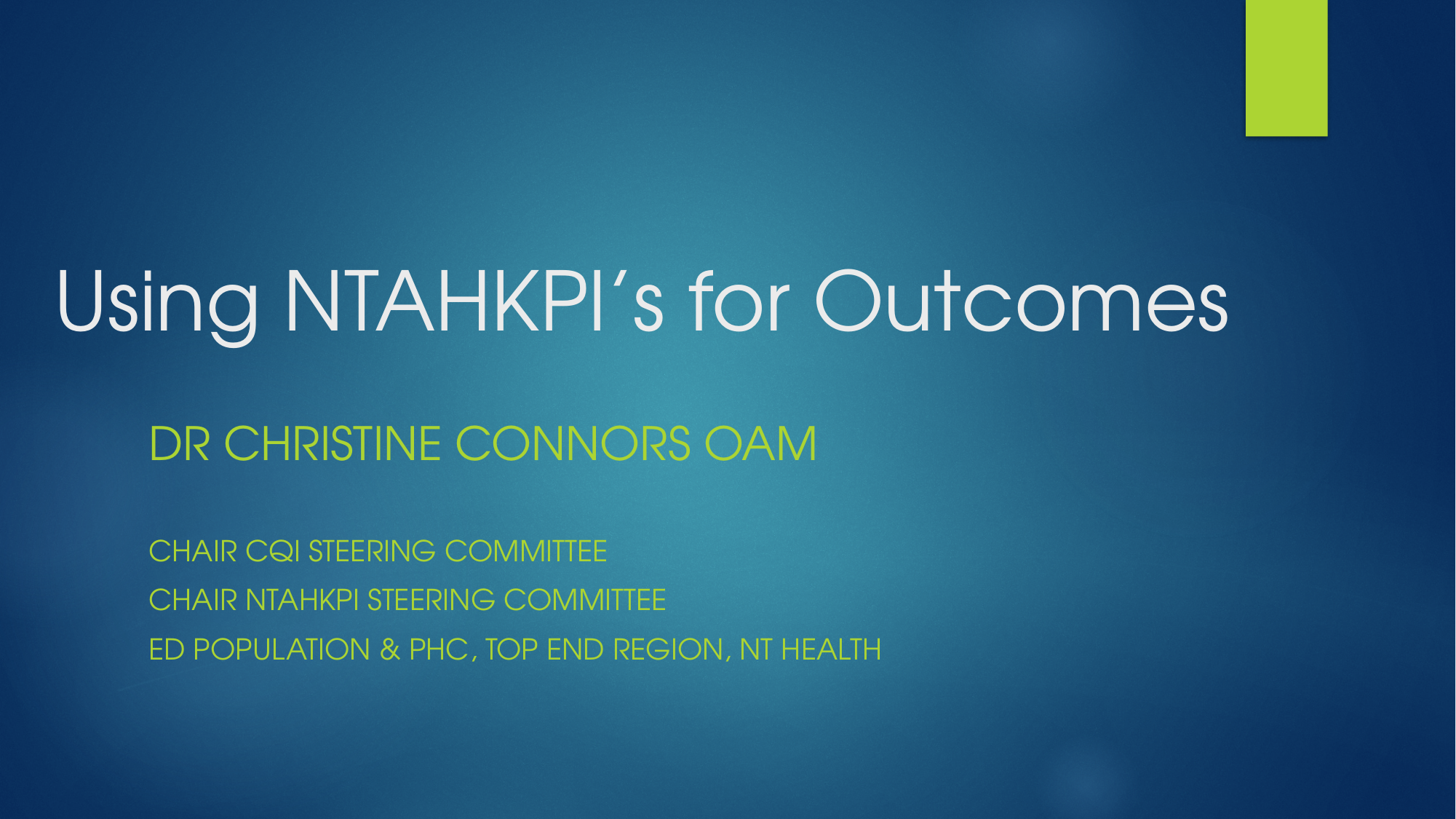

# Using NTAHKPI’s for Outcomes
Dr Christine Connors oam

Chair CQI steering committee
Chair NTAhkpi steering committee
Ed population & PHc, Top End region, Nt health